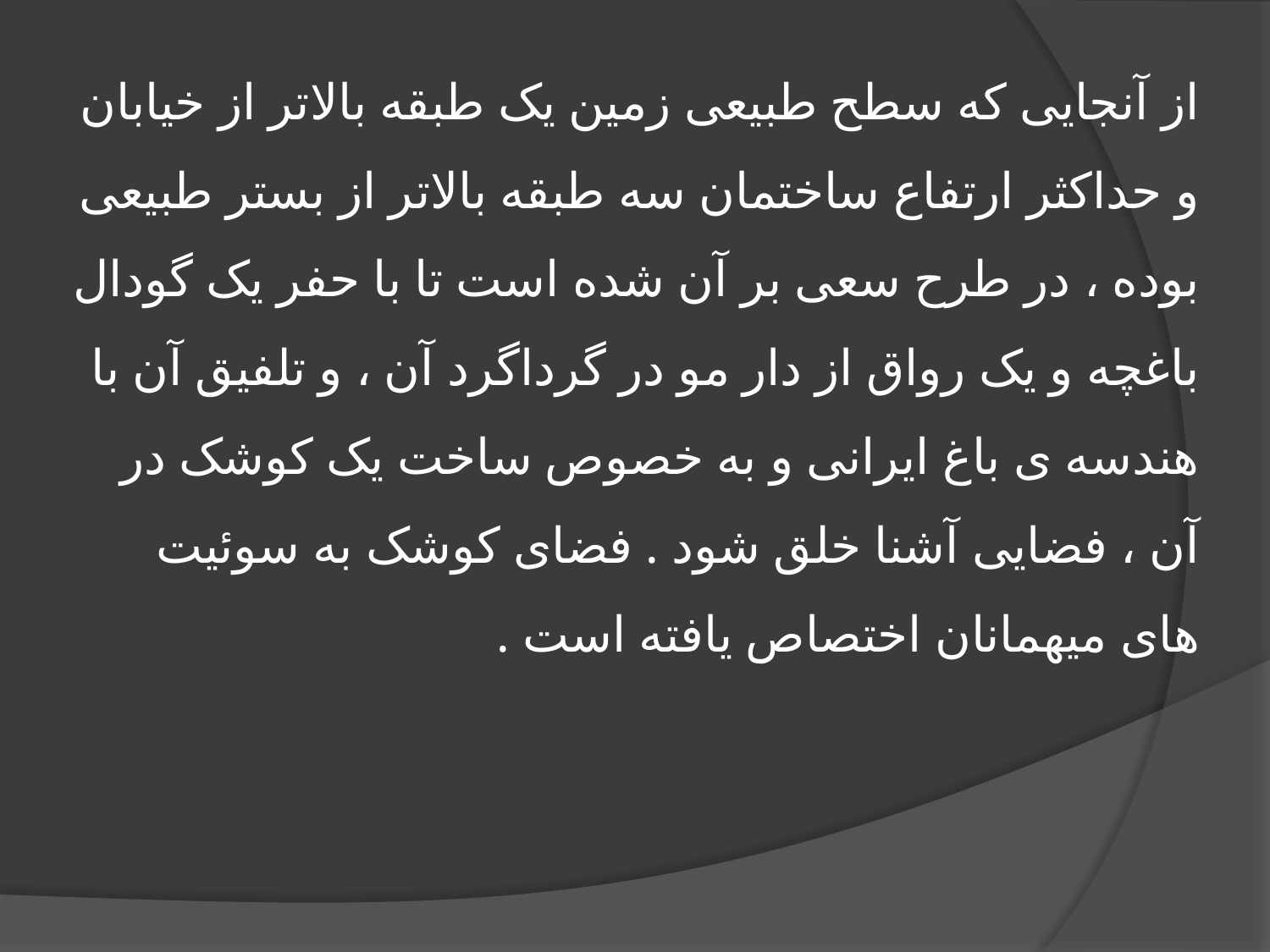

# از آنجایی که سطح طبیعی زمین یک طبقه بالاتر از خیابان و حداکثر ارتفاع ساختمان سه طبقه بالاتر از بستر طبیعی بوده ، در طرح سعی بر آن شده است تا با حفر یک گودال باغچه و یک رواق از دار مو در گرداگرد آن ، و تلفیق آن با هندسه ی باغ ایرانی و به خصوص ساخت یک کوشک در آن ، فضایی آشنا خلق شود . فضای کوشک به سوئیت های میهمانان اختصاص یافته است .